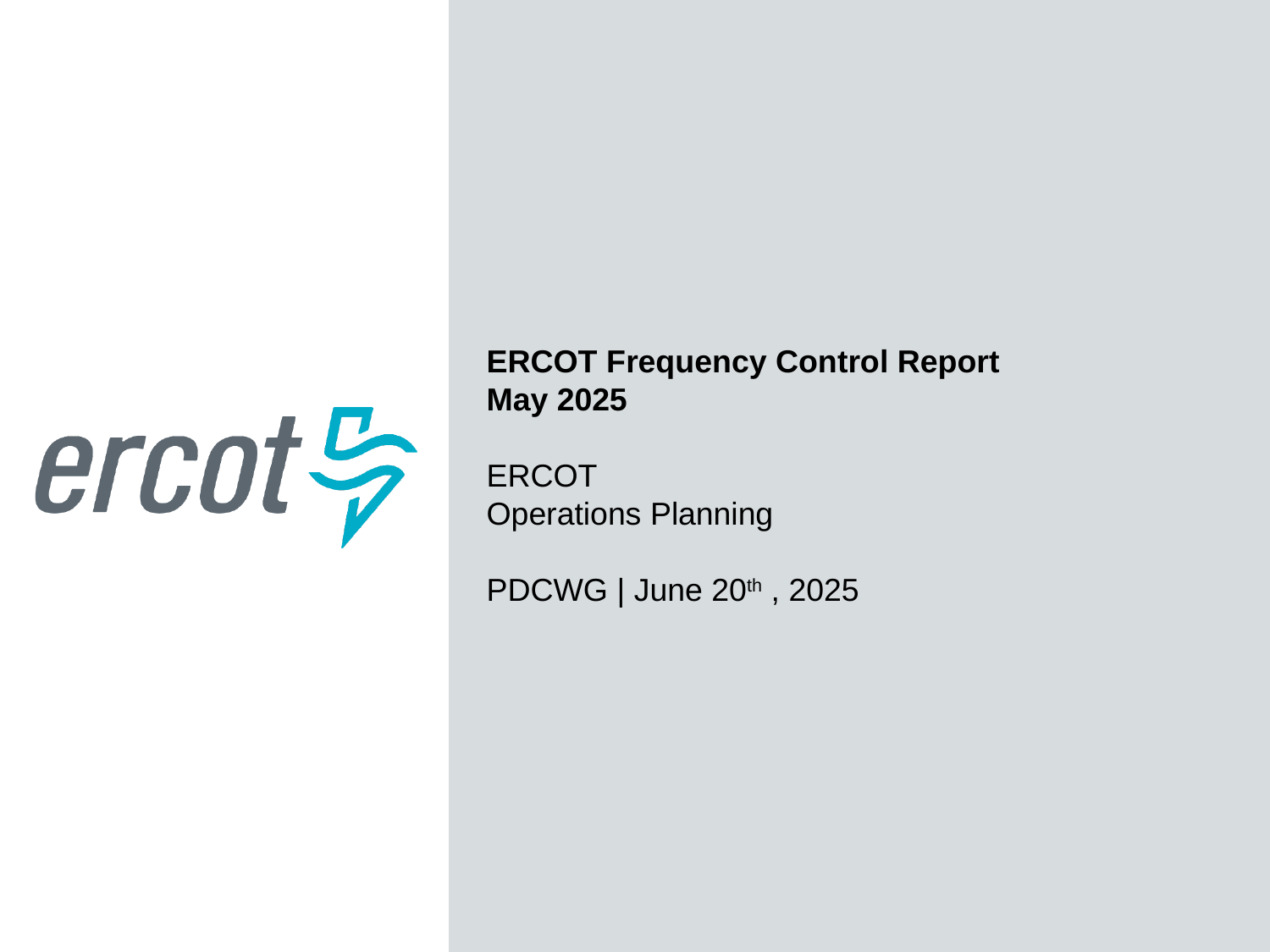

ERCOT Frequency Control Report
May 2025

ERCOT
Operations Planning

PDCWG | June 20th , 2025